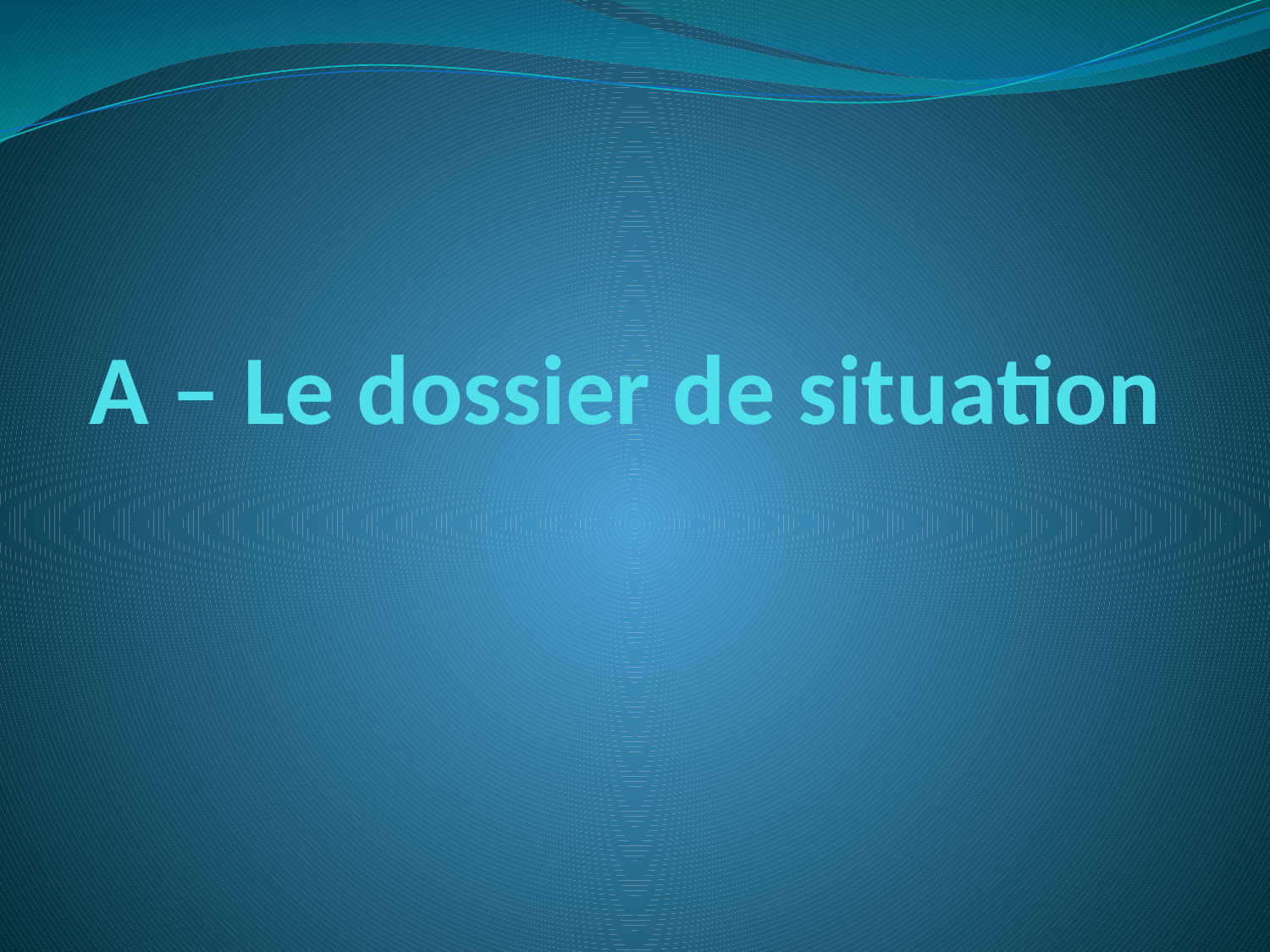

# A – Le dossier de situation